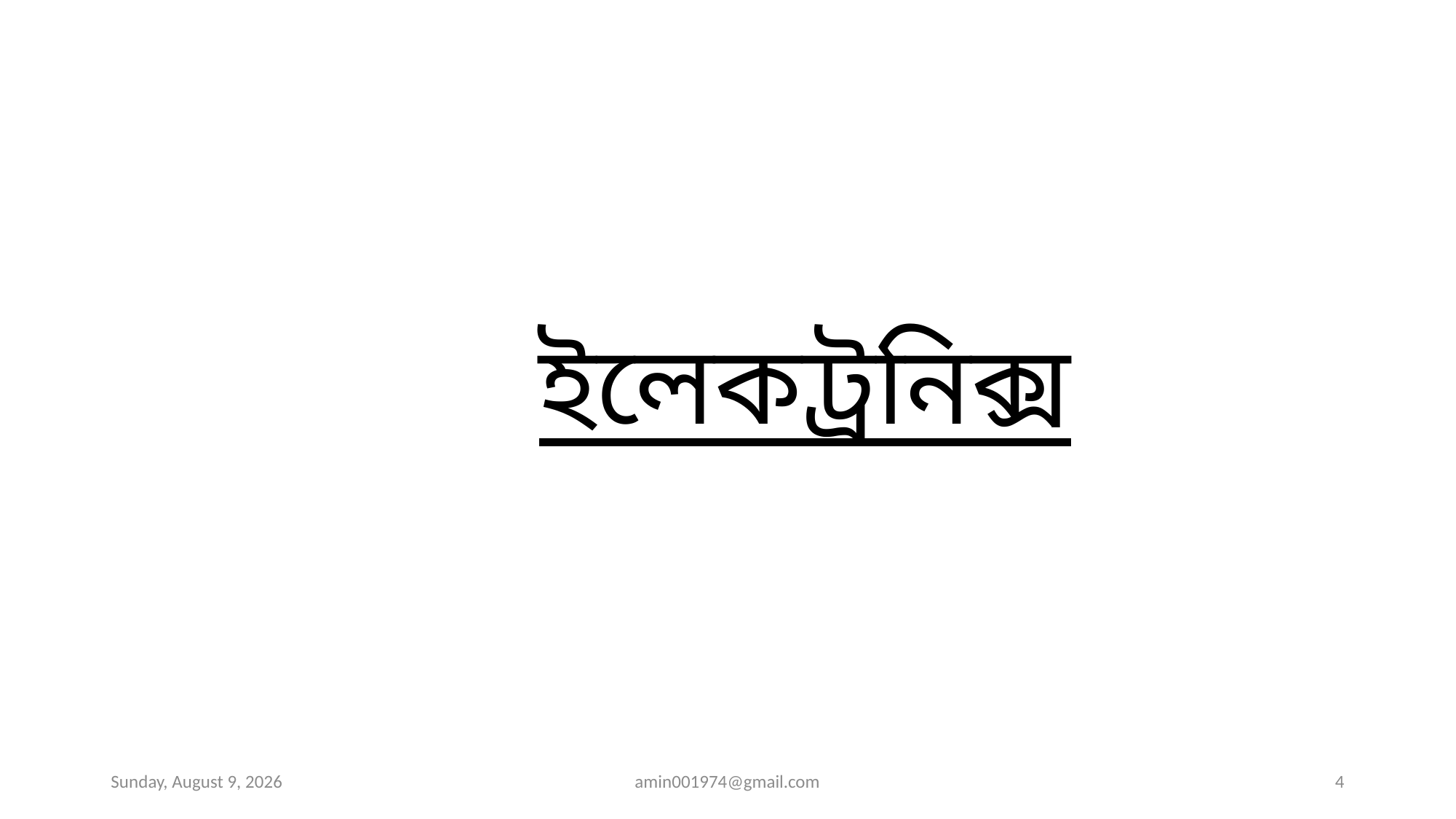

ইলেকট্রনিক্স
Sunday, August 9, 2026
amin001974@gmail.com
4